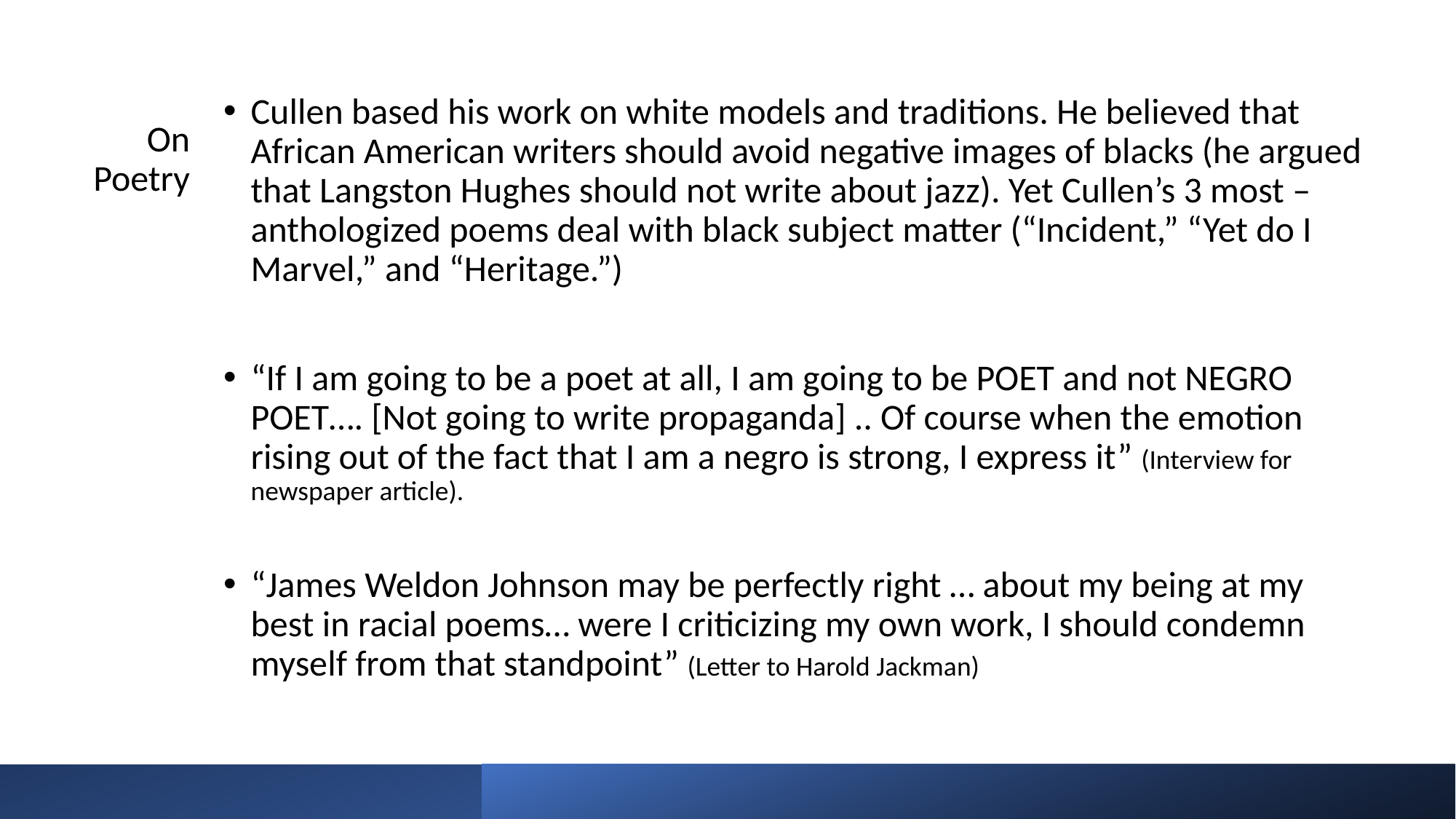

Cullen based his work on white models and traditions. He believed that African American writers should avoid negative images of blacks (he argued that Langston Hughes should not write about jazz). Yet Cullen’s 3 most –anthologized poems deal with black subject matter (“Incident,” “Yet do I Marvel,” and “Heritage.”)

“If I am going to be a poet at all, I am going to be POET and not NEGRO POET…. [Not going to write propaganda] .. Of course when the emotion rising out of the fact that I am a negro is strong, I express it” (Interview for newspaper article).

“James Weldon Johnson may be perfectly right … about my being at my best in racial poems… were I criticizing my own work, I should condemn myself from that standpoint” (Letter to Harold Jackman)
# On Poetry